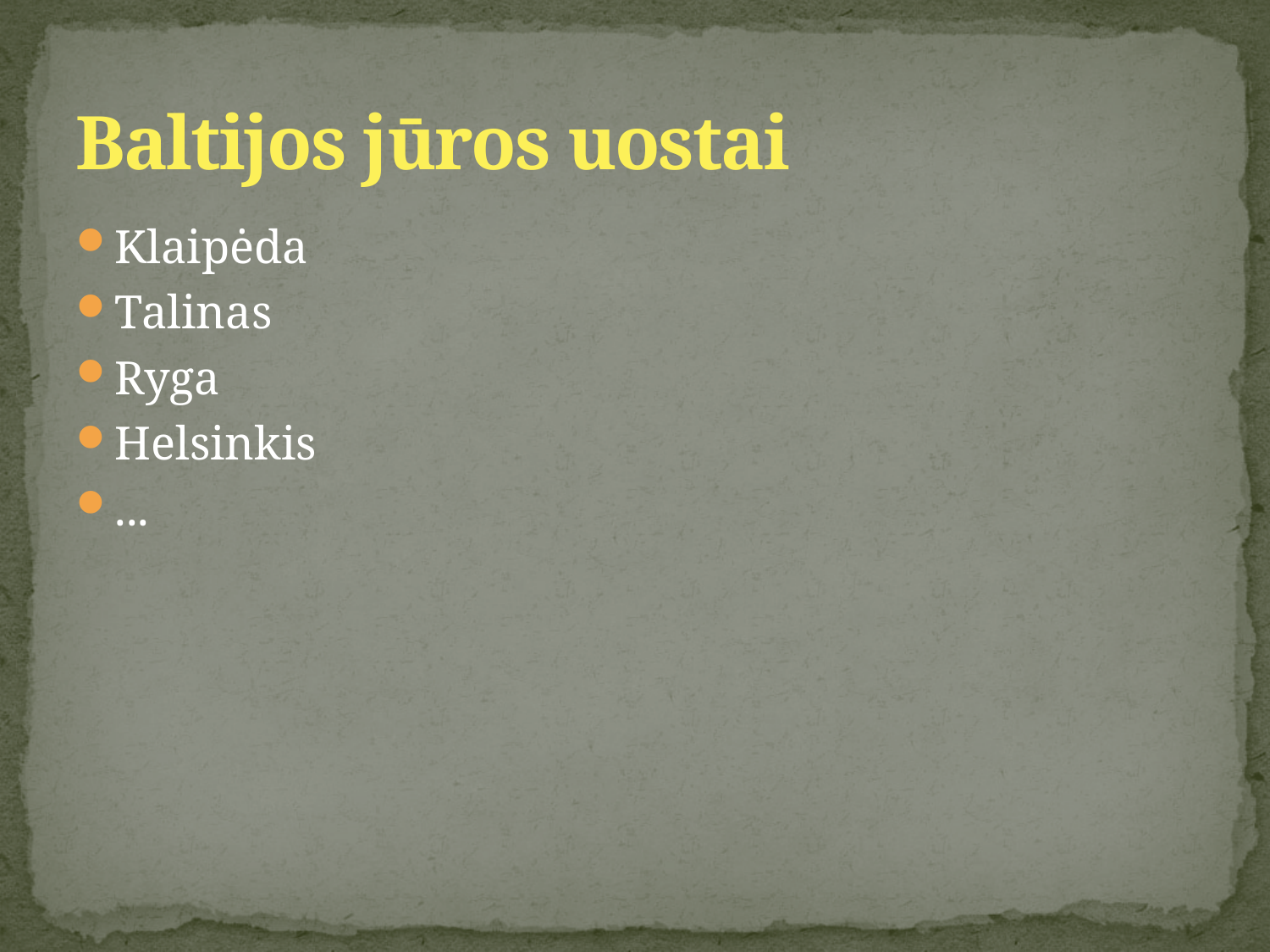

# Baltijos jūros uostai
Klaipėda
Talinas
Ryga
Helsinkis
...